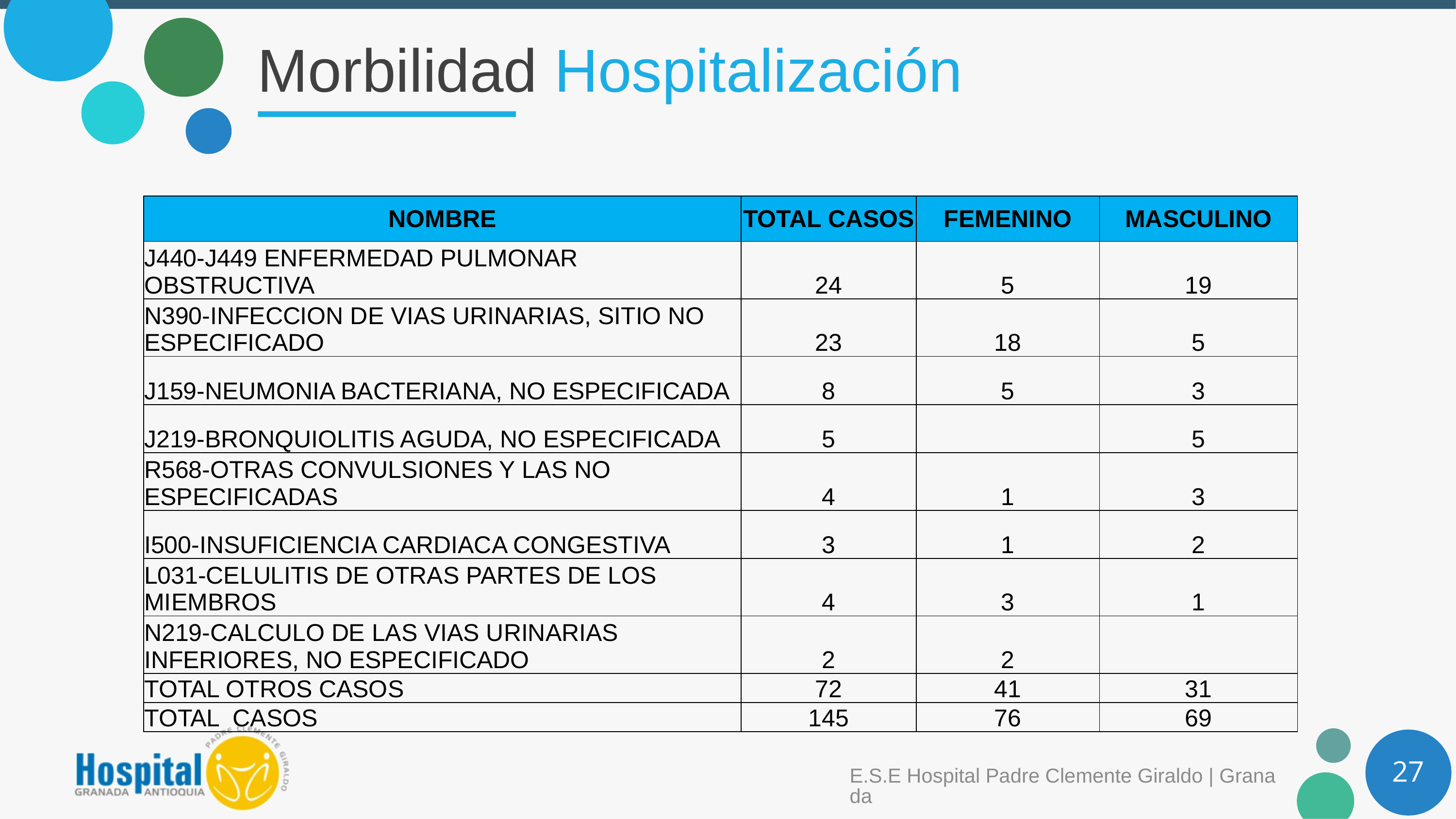

# Morbilidad Hospitalización
| NOMBRE | TOTAL CASOS | FEMENINO | MASCULINO |
| --- | --- | --- | --- |
| J440-J449 ENFERMEDAD PULMONAR OBSTRUCTIVA | 24 | 5 | 19 |
| N390-INFECCION DE VIAS URINARIAS, SITIO NO ESPECIFICADO | 23 | 18 | 5 |
| J159-NEUMONIA BACTERIANA, NO ESPECIFICADA | 8 | 5 | 3 |
| J219-BRONQUIOLITIS AGUDA, NO ESPECIFICADA | 5 |  | 5 |
| R568-OTRAS CONVULSIONES Y LAS NO ESPECIFICADAS | 4 | 1 | 3 |
| I500-INSUFICIENCIA CARDIACA CONGESTIVA | 3 | 1 | 2 |
| L031-CELULITIS DE OTRAS PARTES DE LOS MIEMBROS | 4 | 3 | 1 |
| N219-CALCULO DE LAS VIAS URINARIAS INFERIORES, NO ESPECIFICADO | 2 | 2 |  |
| TOTAL OTROS CASOS | 72 | 41 | 31 |
| TOTAL CASOS | 145 | 76 | 69 |
27
E.S.E Hospital Padre Clemente Giraldo | Granada